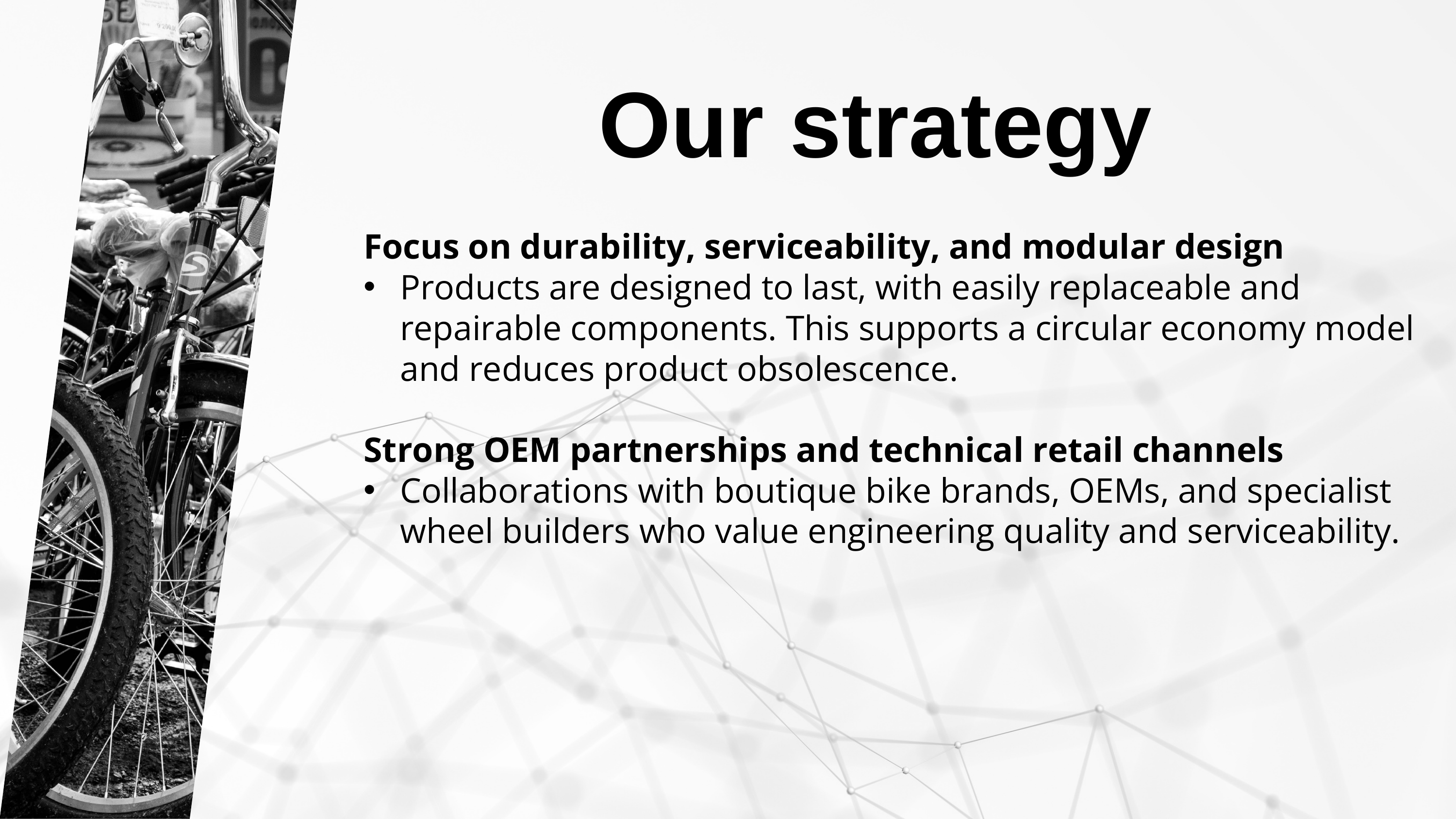

Our strategy
Focus on durability, serviceability, and modular design
Products are designed to last, with easily replaceable and repairable components. This supports a circular economy model and reduces product obsolescence.

Strong OEM partnerships and technical retail channels
Collaborations with boutique bike brands, OEMs, and specialist wheel builders who value engineering quality and serviceability.